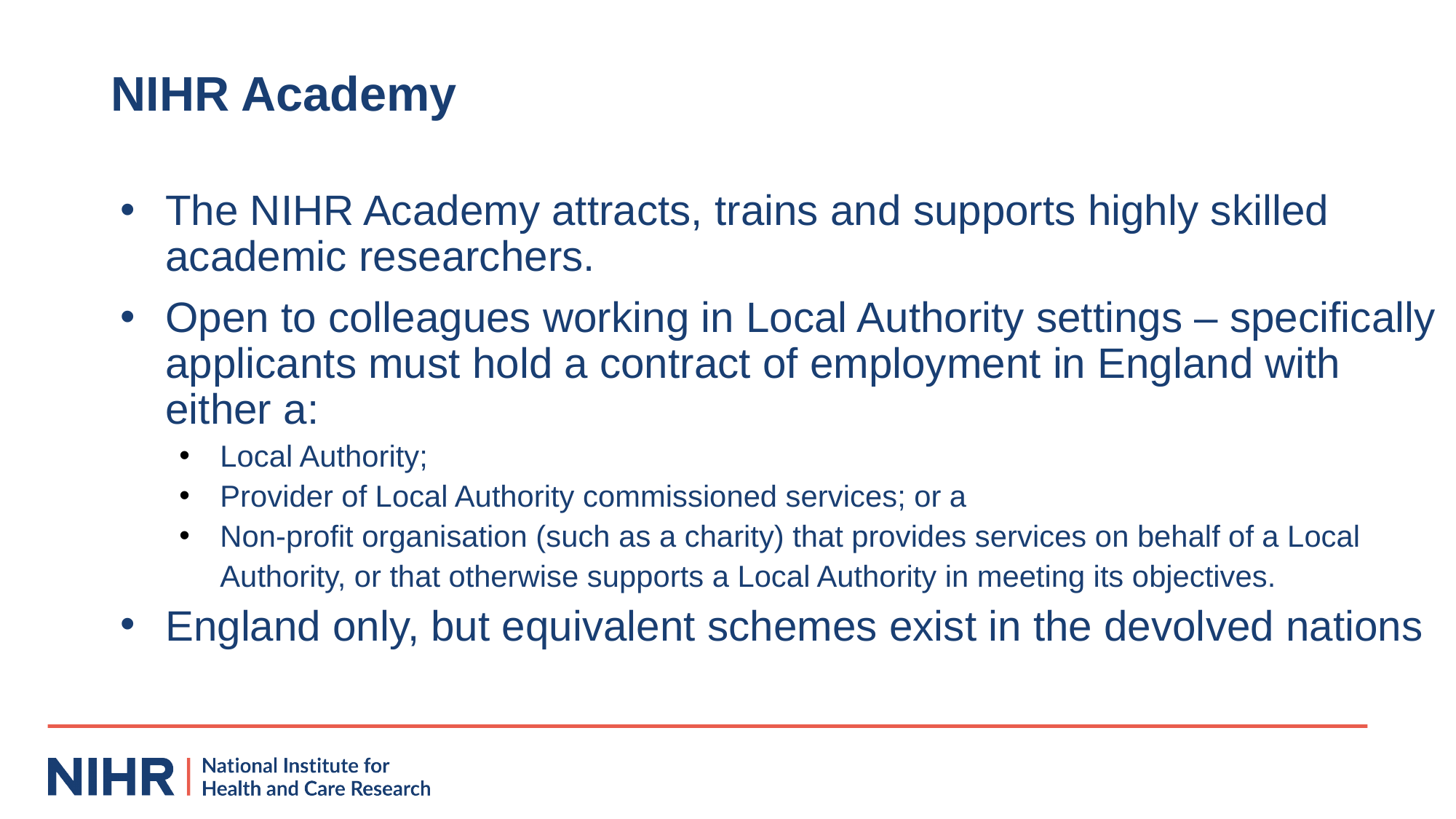

# NIHR Academy
The NIHR Academy attracts, trains and supports highly skilled academic researchers.
Open to colleagues working in Local Authority settings – specifically applicants must hold a contract of employment in England with either a:
Local Authority;
Provider of Local Authority commissioned services; or a
Non-profit organisation (such as a charity) that provides services on behalf of a Local Authority, or that otherwise supports a Local Authority in meeting its objectives.
England only, but equivalent schemes exist in the devolved nations